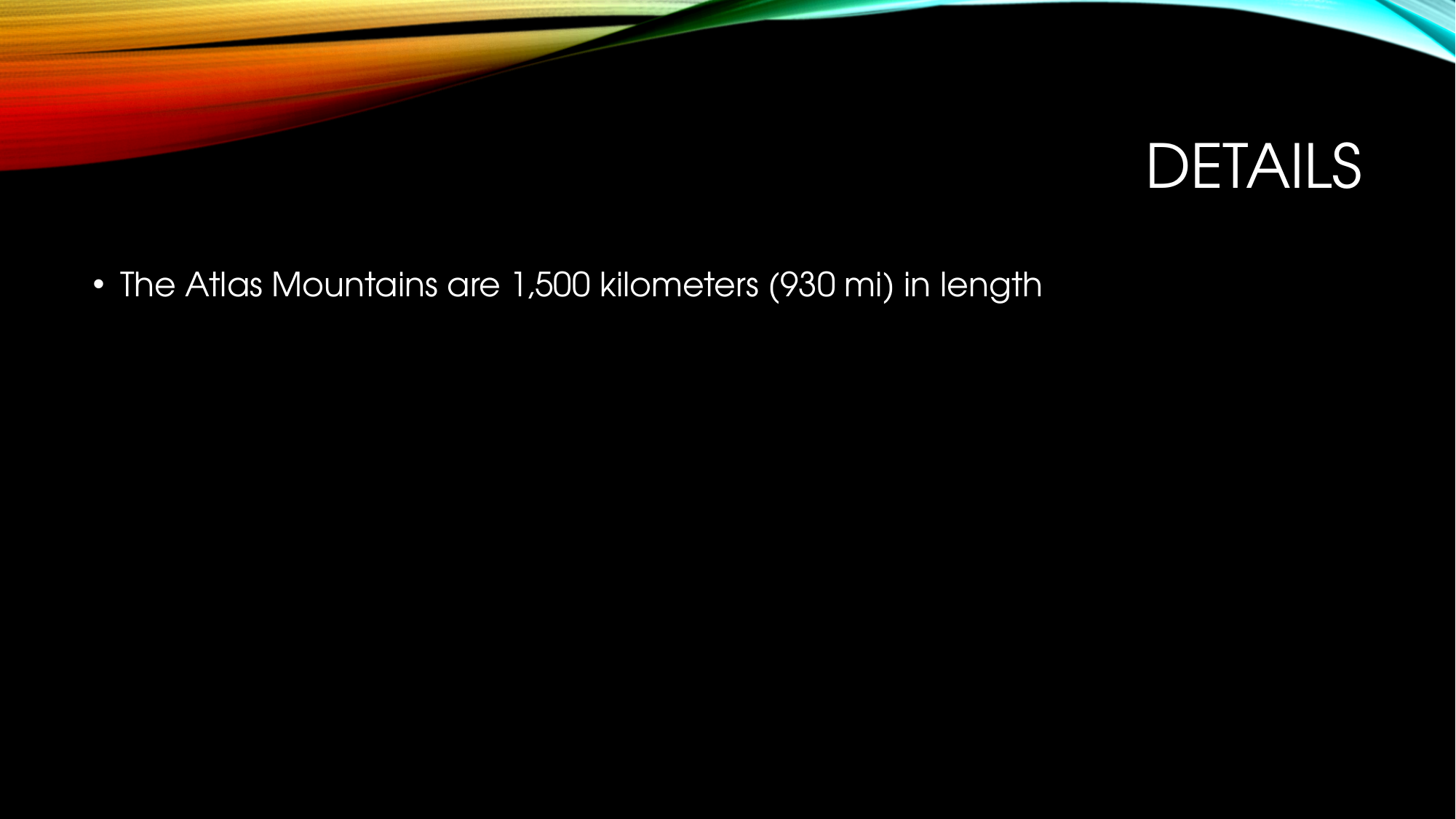

# Details
The Atlas Mountains are 1,500 kilometers (930 mi) in length